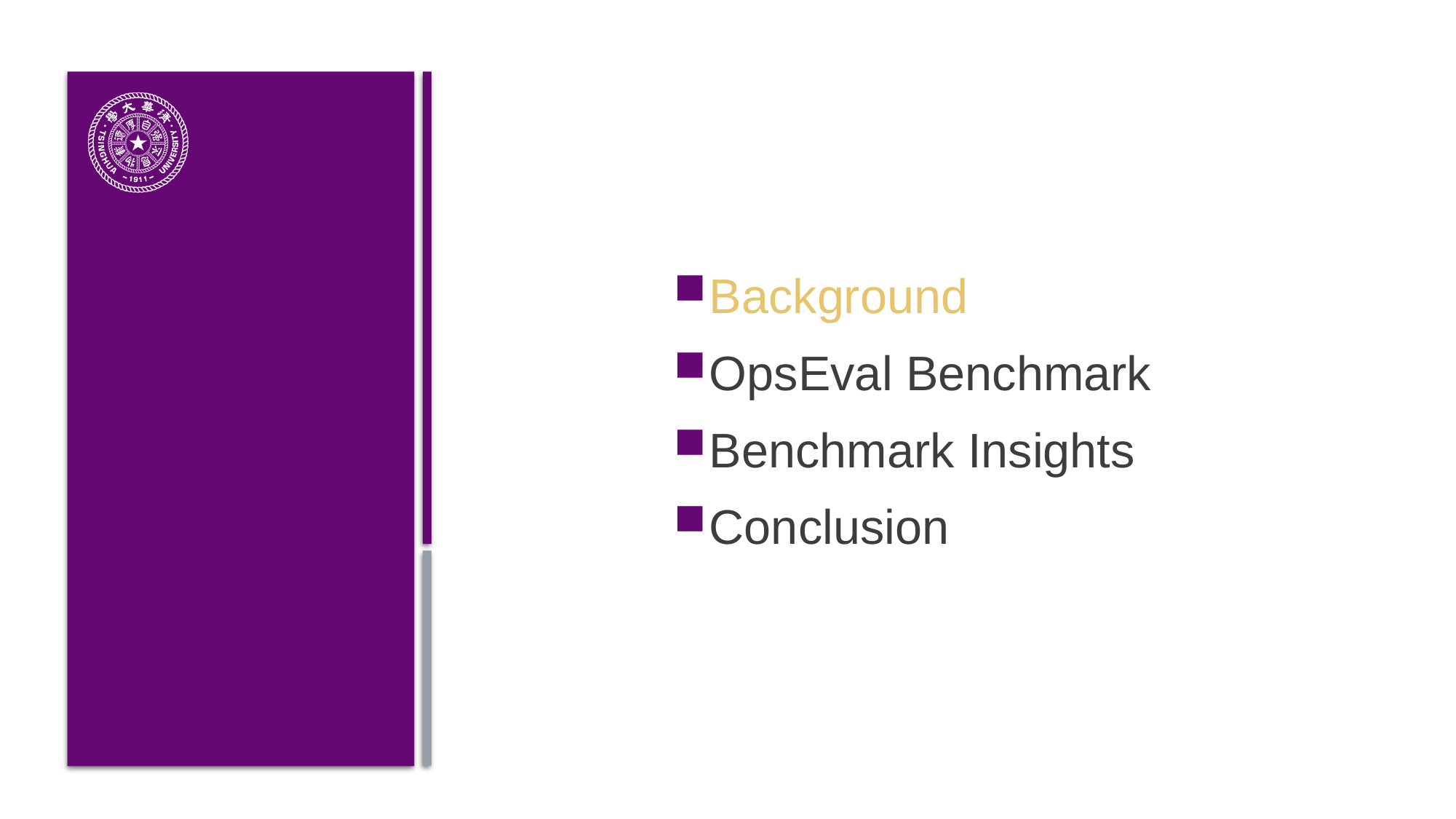

Background
OpsEval Benchmark
Benchmark Insights
Conclusion
#